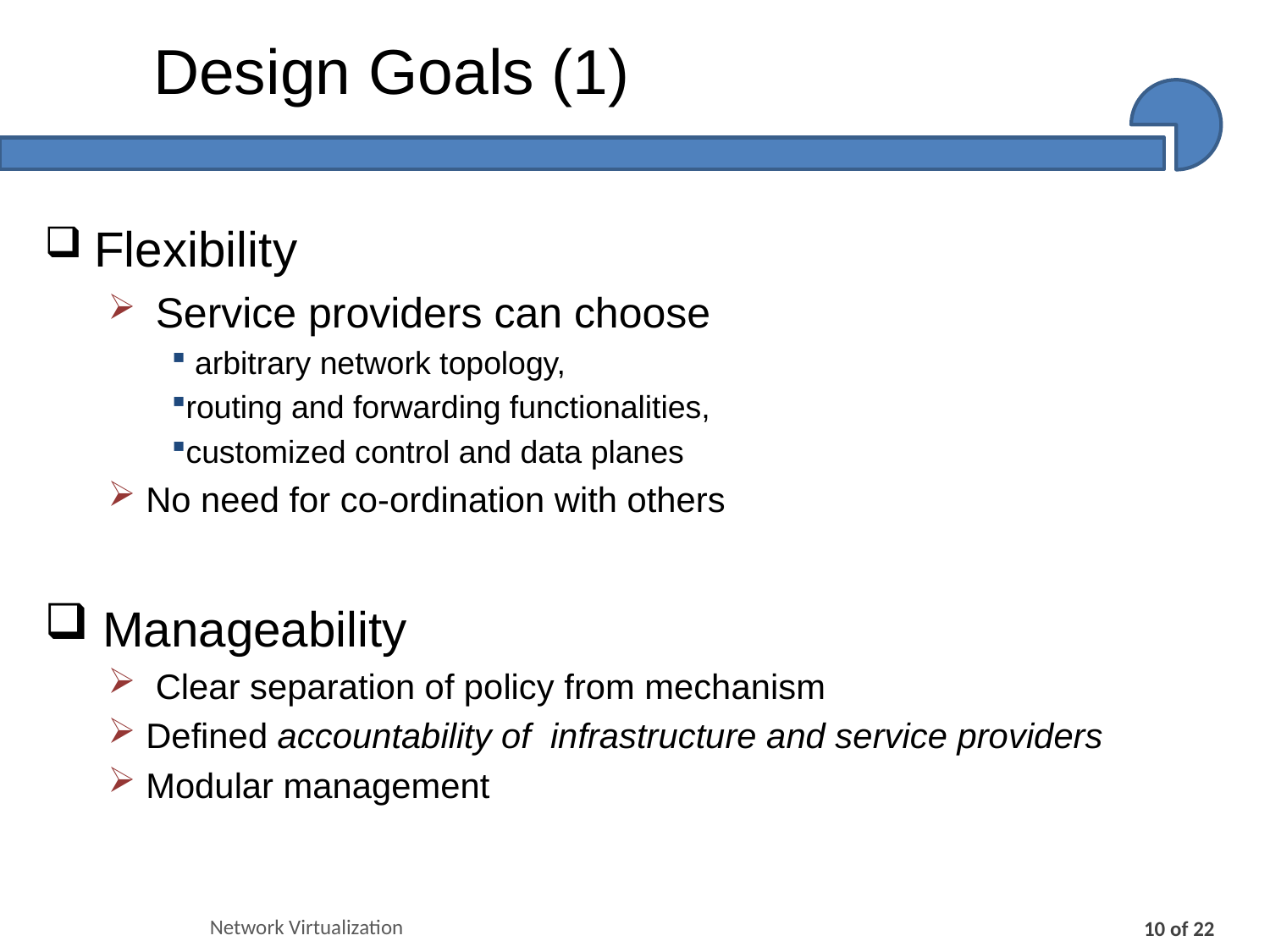

# Design Goals (1)

 Flexibility
  Service providers can choose
 arbitrary network topology,
routing and forwarding functionalities,
customized control and data planes
 No need for co-ordination with others

 Manageability
  Clear separation of policy from mechanism
 Defined accountability of  infrastructure and service providers
 Modular management

Network Virtualization
10 of 22